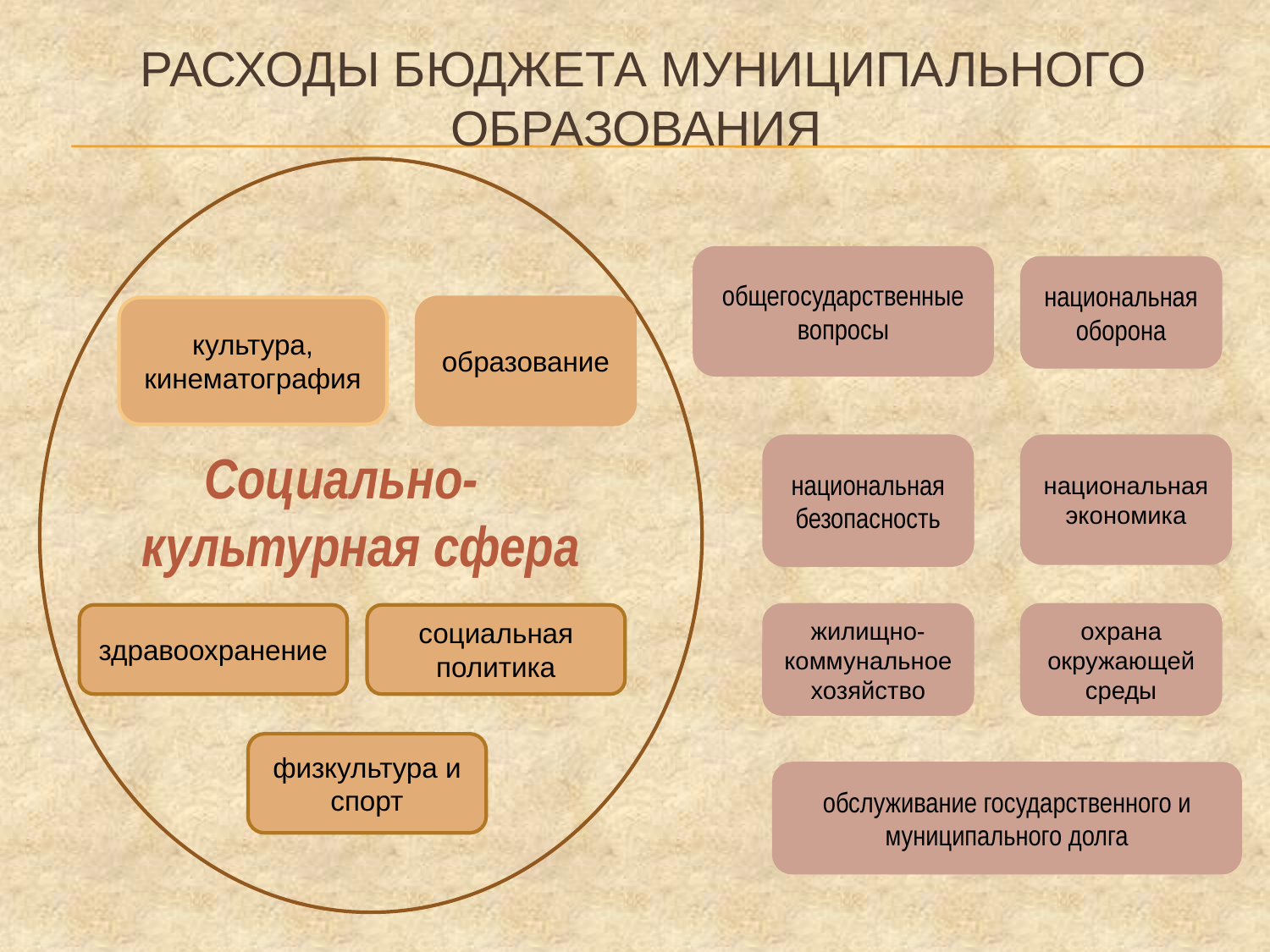

# Расходы бюджета муниципального образования

общегосударственные вопросы
национальная оборона
культура, кинематография
образование
Социально-культурная сфера
национальная безопасность
национальная экономика
здравоохранение
социальная политика
жилищно-коммунальное хозяйство
охрана окружающей среды
физкультура и спорт
обслуживание государственного и муниципального долга